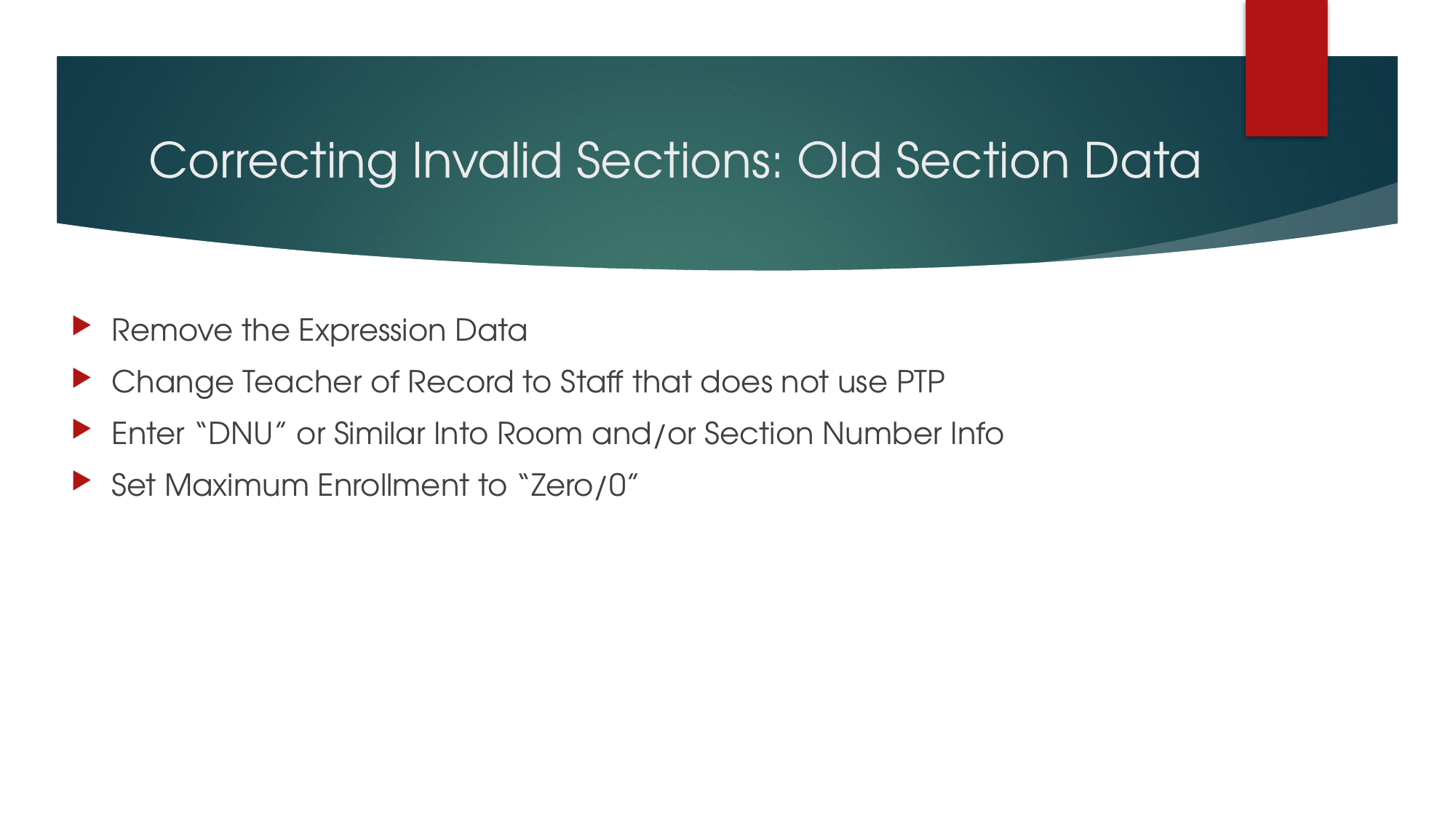

# Correcting Invalid Sections: Old Section Data
Remove the Expression Data
Change Teacher of Record to Staff that does not use PTP
Enter “DNU” or Similar Into Room and/or Section Number Info
Set Maximum Enrollment to “Zero/0”